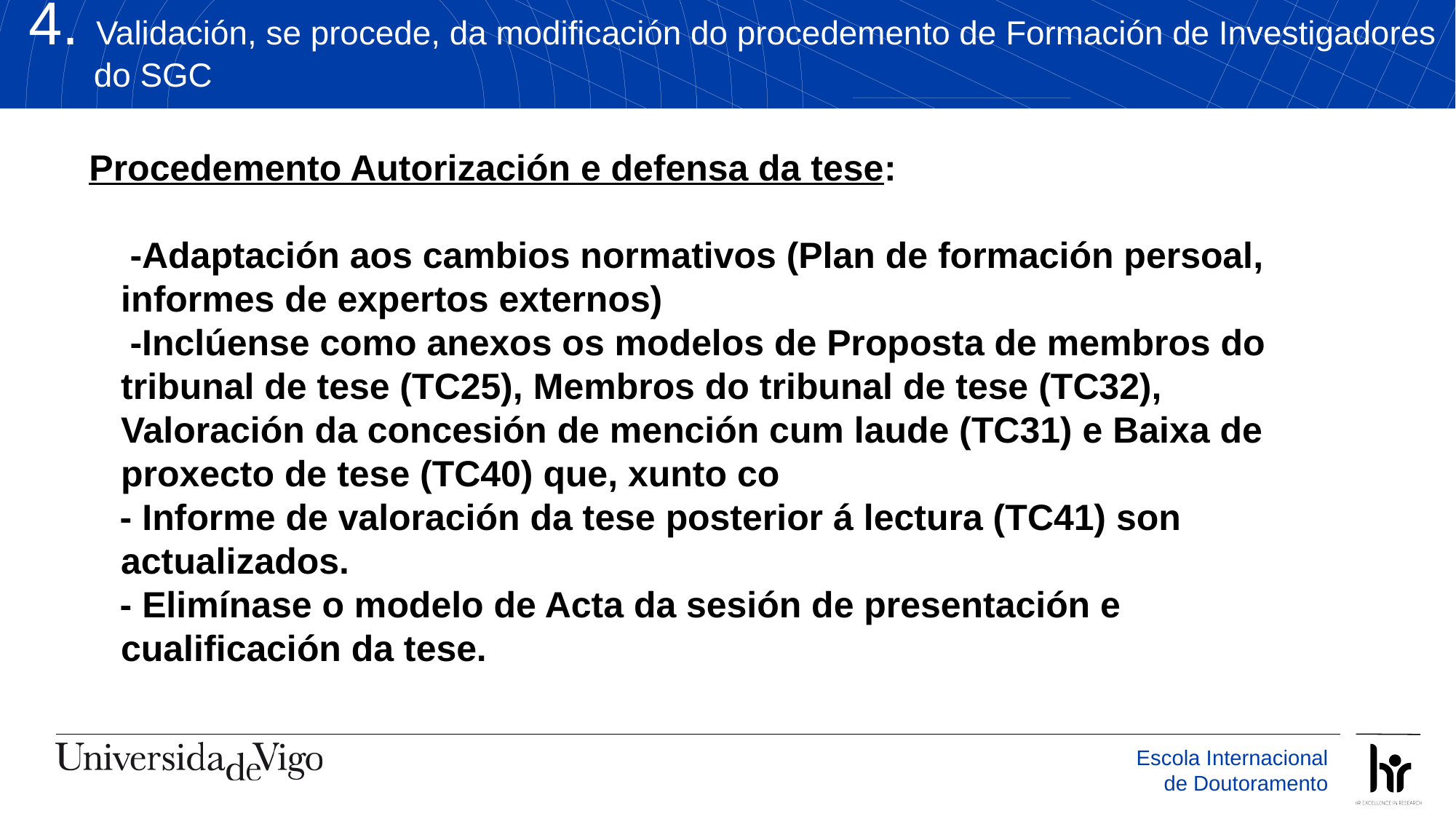

4. Validación, se procede, da modificación do procedemento de Formación de Investigadores do SGC
Procedemento Autorización e defensa da tese:

    -Adaptación aos cambios normativos (Plan de formación persoal, informes de expertos externos)
    -Inclúense como anexos os modelos de Proposta de membros do tribunal de tese (TC25), Membros do tribunal de tese (TC32), Valoración da concesión de mención cum laude (TC31) e Baixa de proxecto de tese (TC40) que, xunto co
   - Informe de valoración da tese posterior á lectura (TC41) son actualizados.
   - Elimínase o modelo de Acta da sesión de presentación e cualificación da tese.